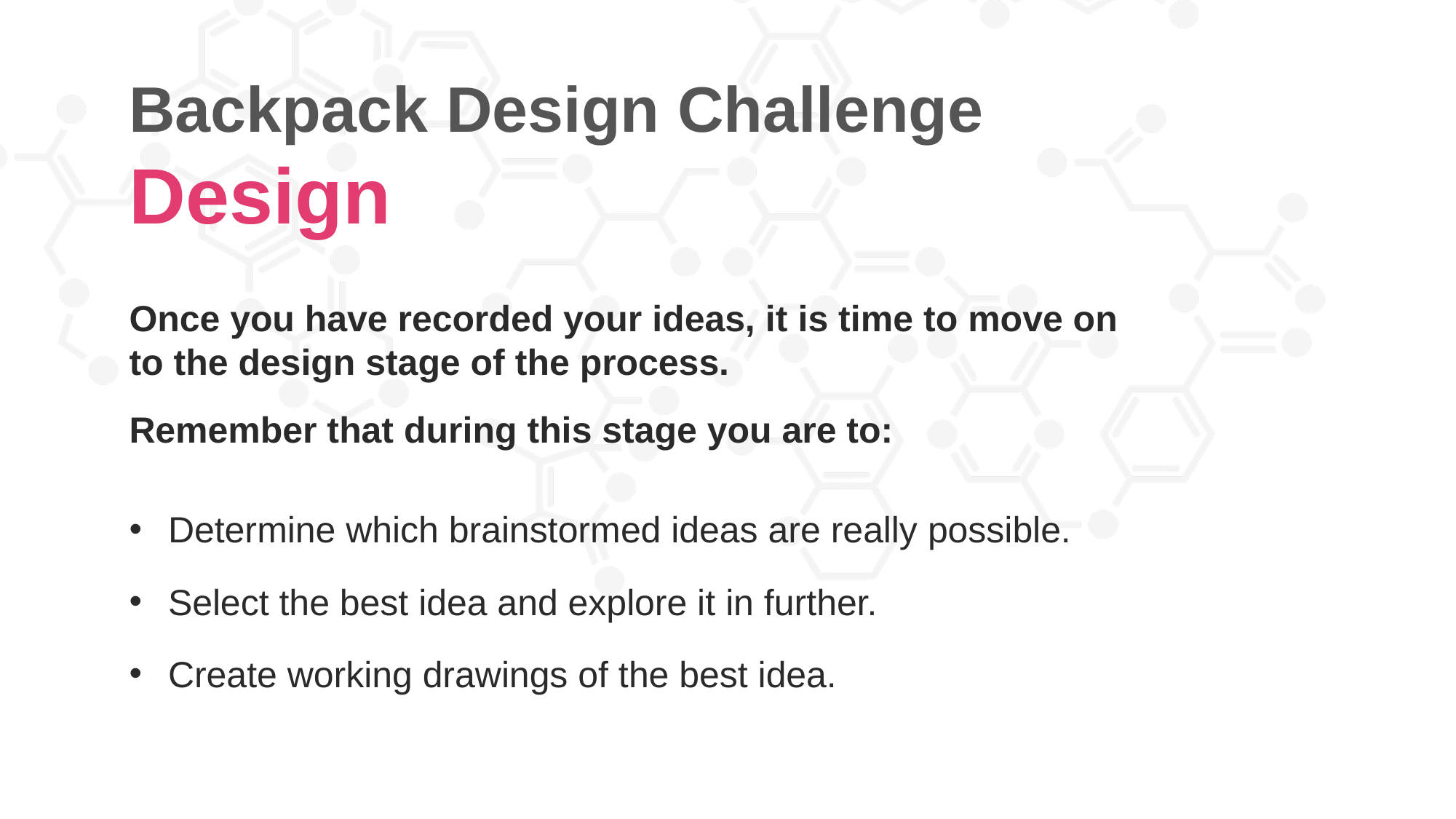

Backpack Design Challenge
Design
Once you have recorded your ideas, it is time to move on to the design stage of the process.
Remember that during this stage you are to:
Determine which brainstormed ideas are really possible.
Select the best idea and explore it in further.
Create working drawings of the best idea.